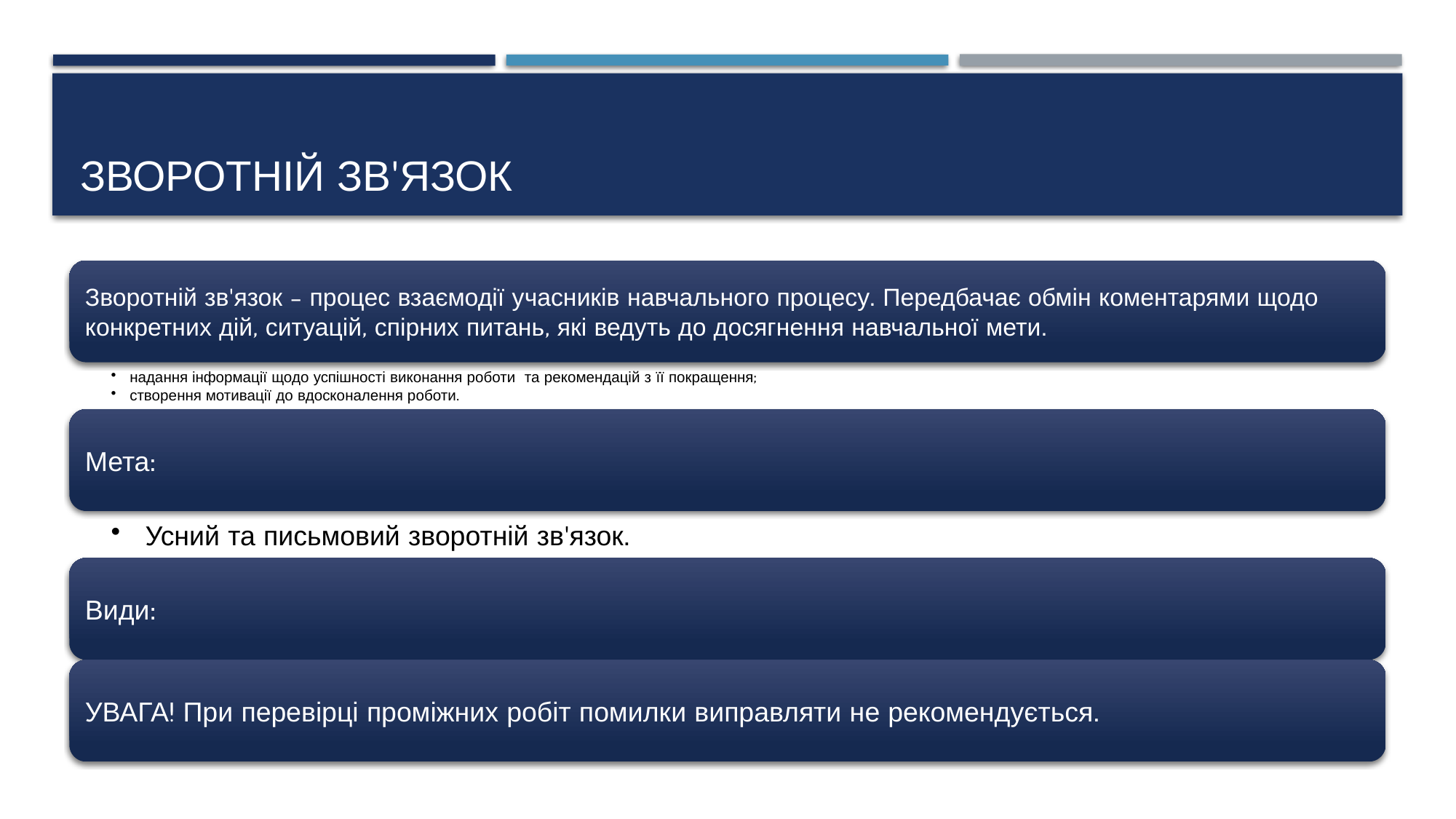

# ЗВОРОТНіЙ ЗВ'ЯЗОК
Зворотній зв'язок – процес взаємодії учасників навчального процесу. Передбачає обмін коментарями щодо конкретних дій, ситуацій, спірних питань, які ведуть до досягнення навчальної мети.
Мета:
надання інформації щодо успішності виконання роботи  та рекомендацій з її покращення;
створення мотивації до вдосконалення роботи.
Види:
Усний та письмовий зворотній зв'язок.
УВАГА! При перевірці проміжних робіт помилки виправляти не рекомендується.